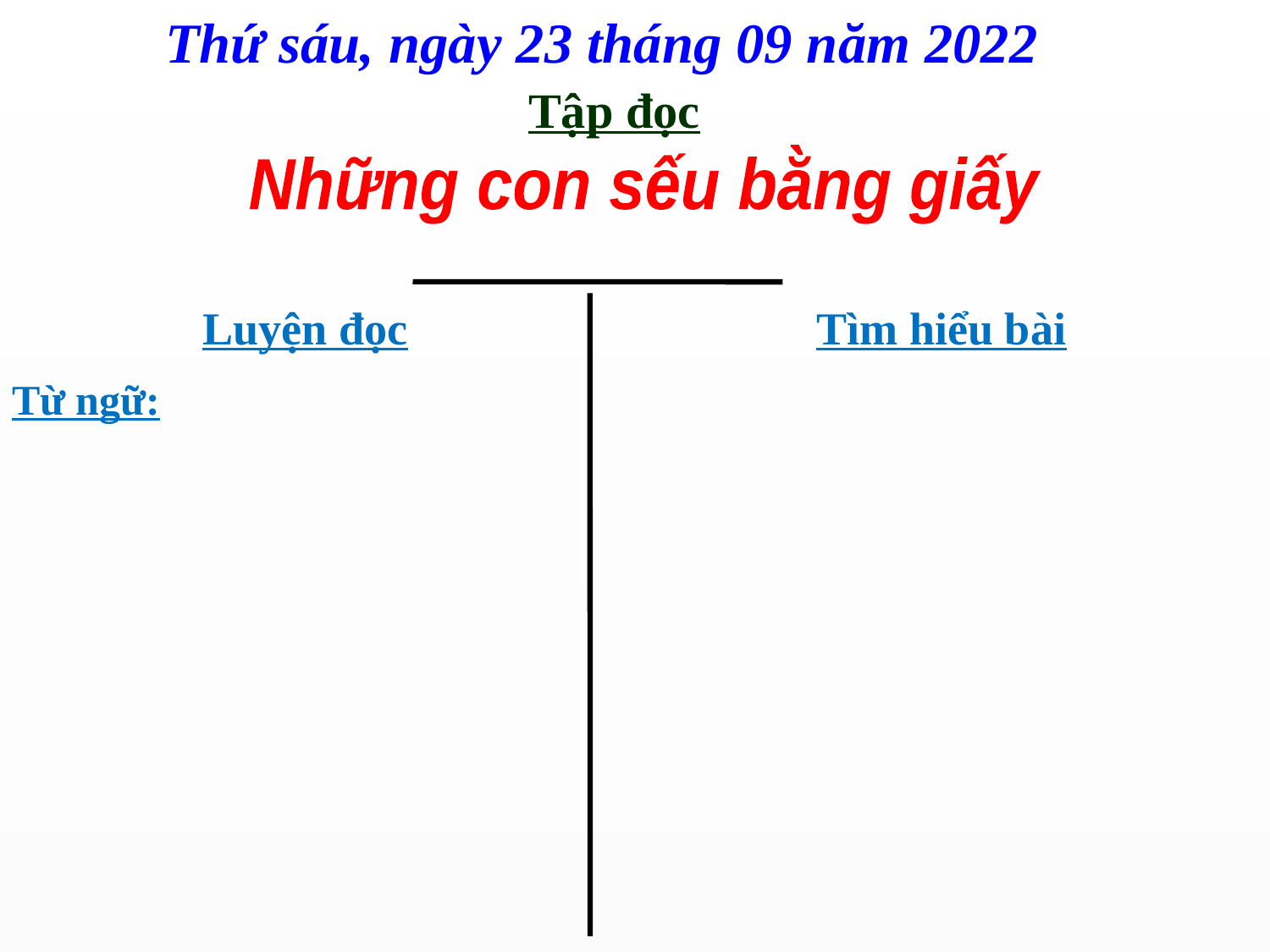

Thứ sáu, ngày 23 tháng 09 năm 2022
Tập đọc

Những con sếu bằng giấy

Luyện đọc
Tìm hiểu bài

Từ ngữ: